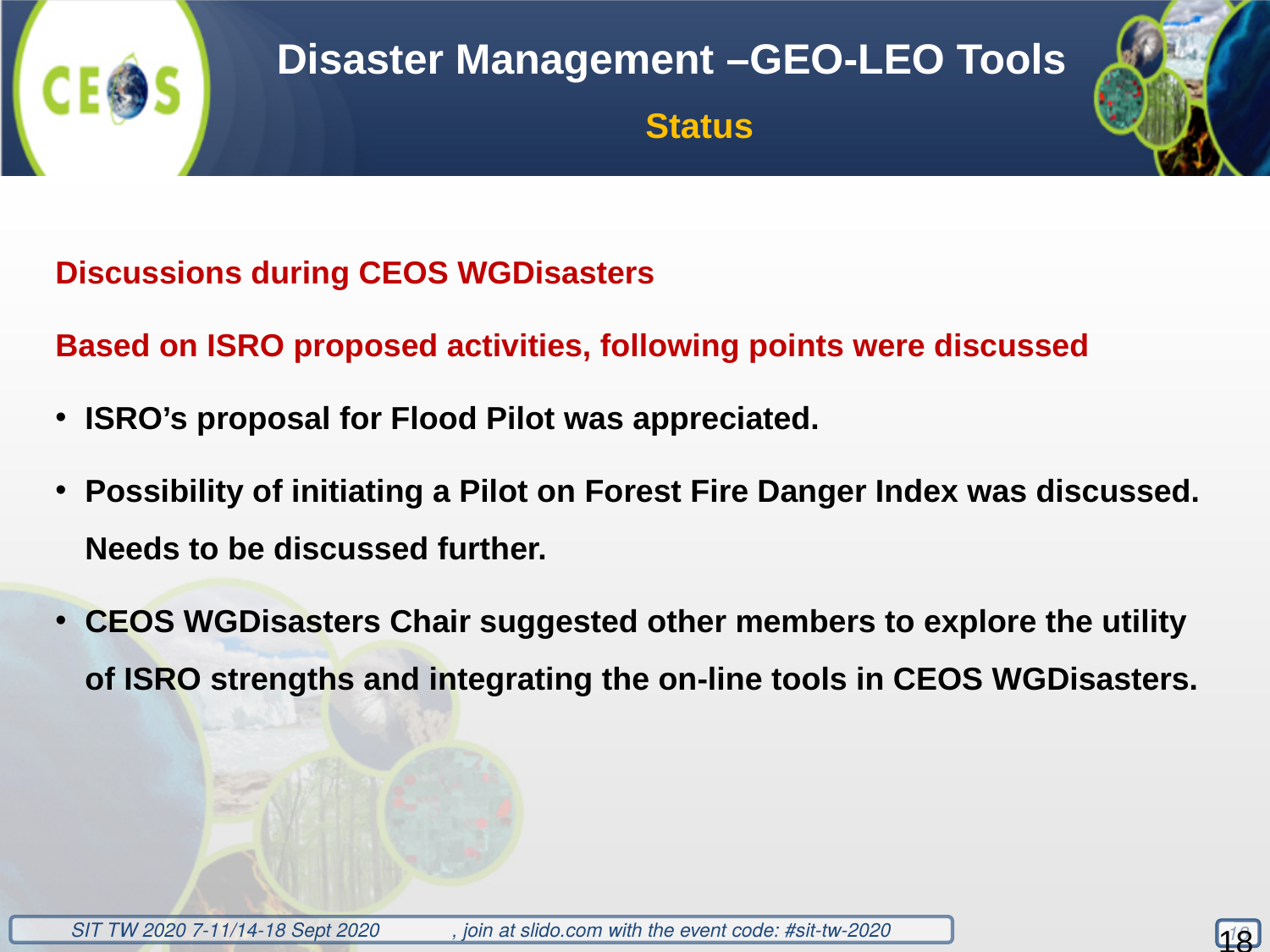

18
Disaster Management –GEO-LEO Tools
Status
Discussions during CEOS WGDisasters
Based on ISRO proposed activities, following points were discussed
ISRO’s proposal for Flood Pilot was appreciated.
Possibility of initiating a Pilot on Forest Fire Danger Index was discussed.  Needs to be discussed further.
CEOS WGDisasters Chair suggested other members to explore the utility of ISRO strengths and integrating the on-line tools in CEOS WGDisasters.